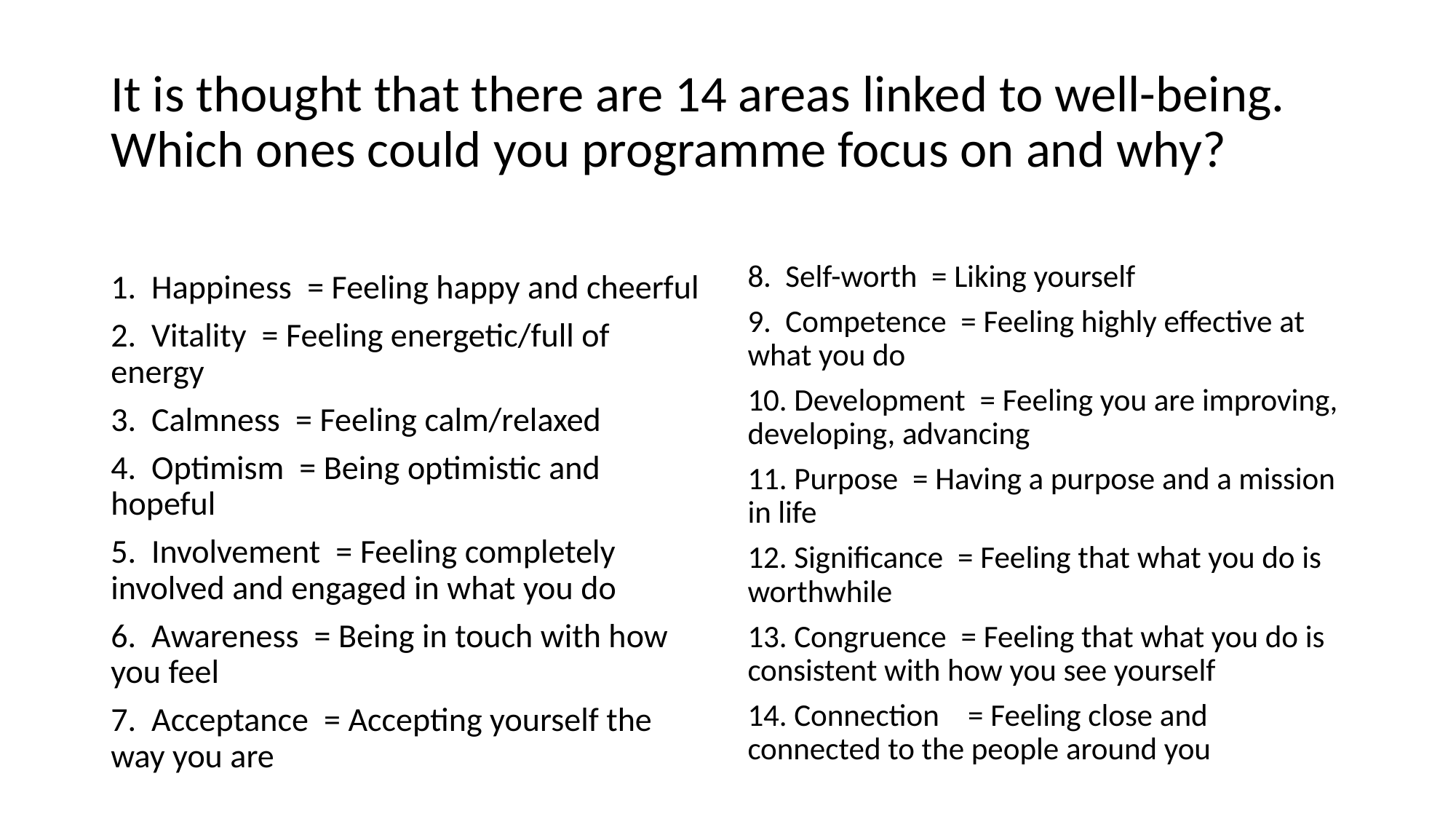

# It is thought that there are 14 areas linked to well-being. Which ones could you programme focus on and why?
8.  Self-worth  = Liking yourself
9.  Competence  = Feeling highly effective at what you do
10. Development  = Feeling you are improving, developing, advancing
11. Purpose  = Having a purpose and a mission in life
12. Significance  = Feeling that what you do is worthwhile
13. Congruence  = Feeling that what you do is consistent with how you see yourself
14. Connection    = Feeling close and connected to the people around you

1.  Happiness  = Feeling happy and cheerful
2.  Vitality  = Feeling energetic/full of energy
3.  Calmness  = Feeling calm/relaxed
4.  Optimism  = Being optimistic and hopeful
5.  Involvement  = Feeling completely involved and engaged in what you do
6.  Awareness  = Being in touch with how you feel
7.  Acceptance  = Accepting yourself the way you are